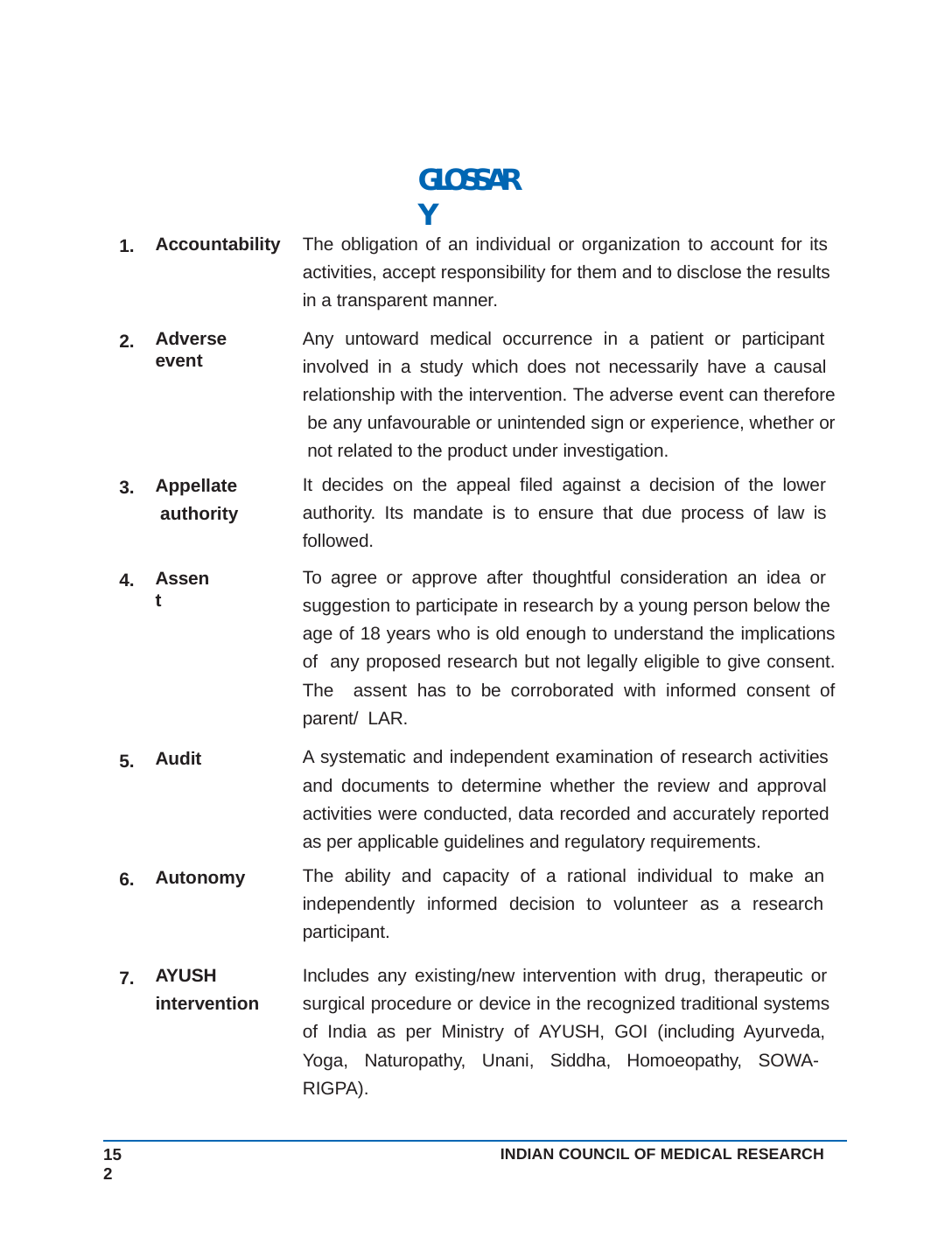

GLOSSARY
The obligation of an individual or organization to account for its  activities, accept responsibility for them and to disclose the results  in a transparent manner.
Any untoward medical occurrence in a patient or participant  involved in a study which does not necessarily have a causal  relationship with the intervention. The adverse event can therefore  be any unfavourable or unintended sign or experience, whether or  not related to the product under investigation.
It decides on the appeal filed against a decision of the lower  authority. Its mandate is to ensure that due process of law is  followed.
To agree or approve after thoughtful consideration an idea or  suggestion to participate in research by a young person below the  age of 18 years who is old enough to understand the implications of  any proposed research but not legally eligible to give consent. The  assent has to be corroborated with informed consent of parent/  LAR.
A systematic and independent examination of research activities  and documents to determine whether the review and approval  activities were conducted, data recorded and accurately reported  as per applicable guidelines and regulatory requirements.
The ability and capacity of a rational individual to make an  independently informed decision to volunteer as a research  participant.
Accountability
1.
Adverse event
2.
Appellate  authority
3.
Assent
4.
Audit
5.
Autonomy
6.
AYUSH
intervention
Includes any existing/new intervention with drug, therapeutic or  surgical procedure or device in the recognized traditional systems  of India as per Ministry of AYUSH, GOI (including Ayurveda,  Yoga, Naturopathy, Unani, Siddha, Homoeopathy, SOWA-  RIGPA).
7.

152
INDIAN COUNCIL OF MEDICAL RESEARCH